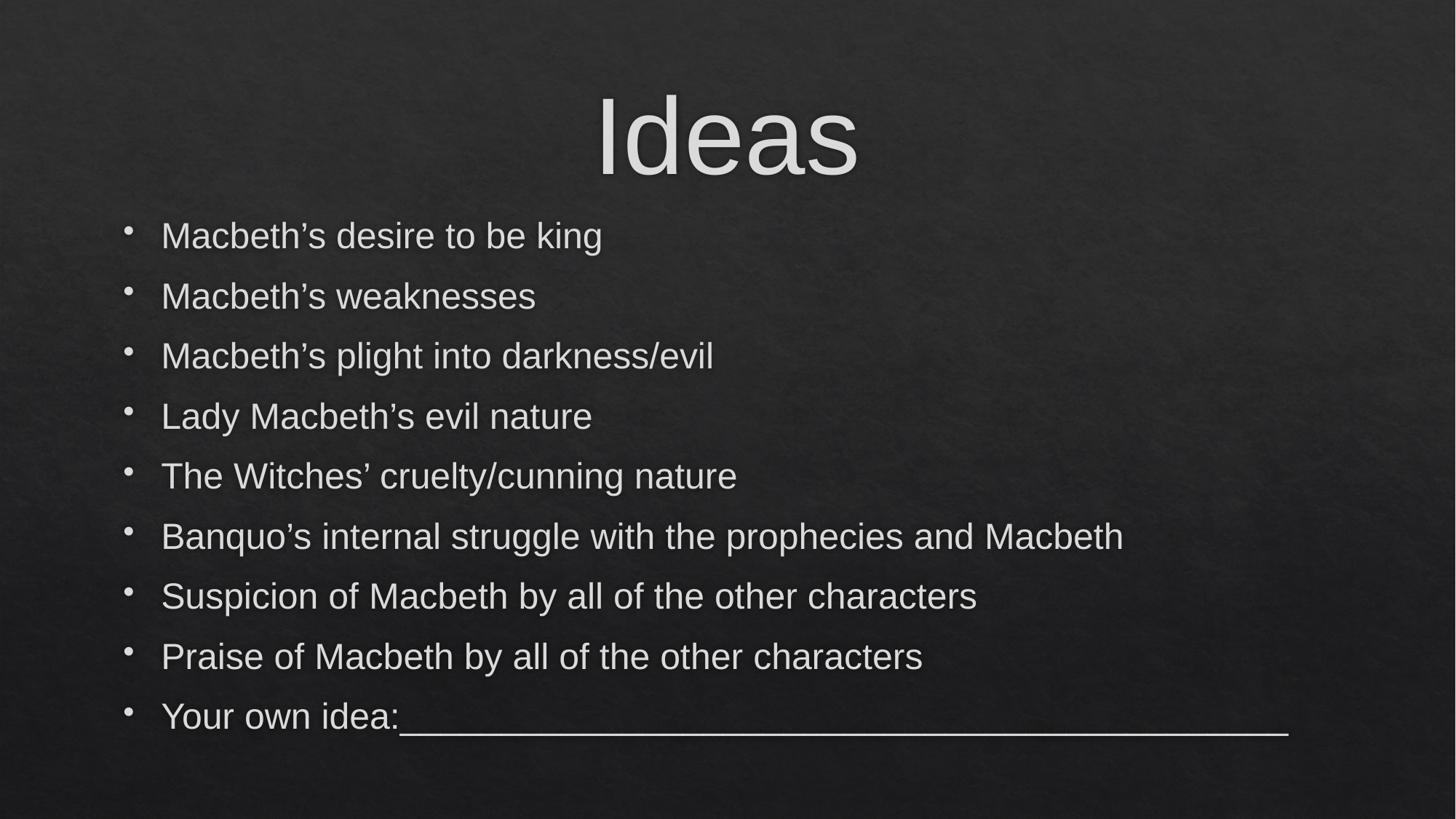

# Ideas
Macbeth’s desire to be king
Macbeth’s weaknesses
Macbeth’s plight into darkness/evil
Lady Macbeth’s evil nature
The Witches’ cruelty/cunning nature
Banquo’s internal struggle with the prophecies and Macbeth
Suspicion of Macbeth by all of the other characters
Praise of Macbeth by all of the other characters
Your own idea:____________________________________________